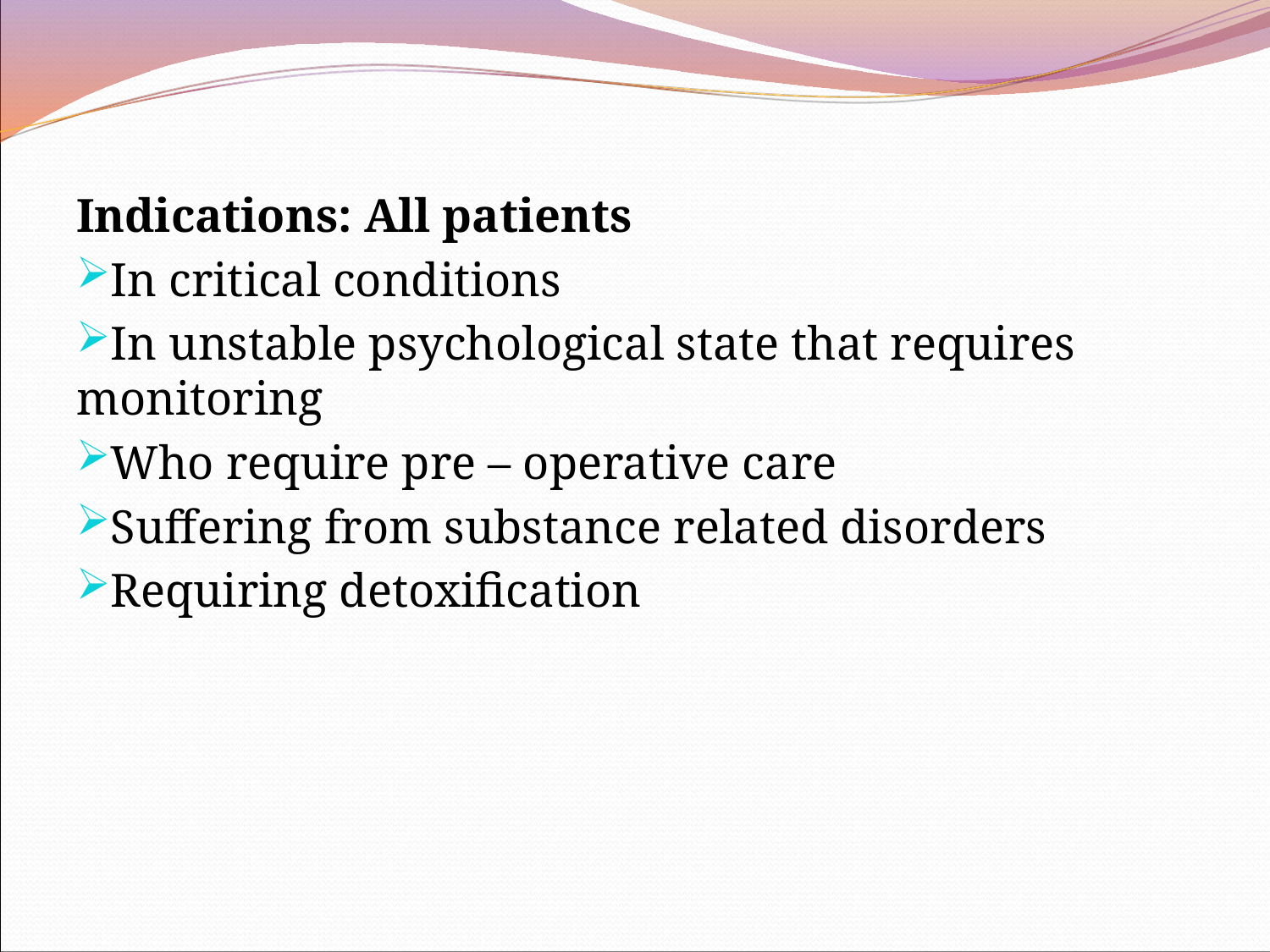

Indications: All patients
In critical conditions
In unstable psychological state that requires monitoring
Who require pre – operative care
Suffering from substance related disorders
Requiring detoxification